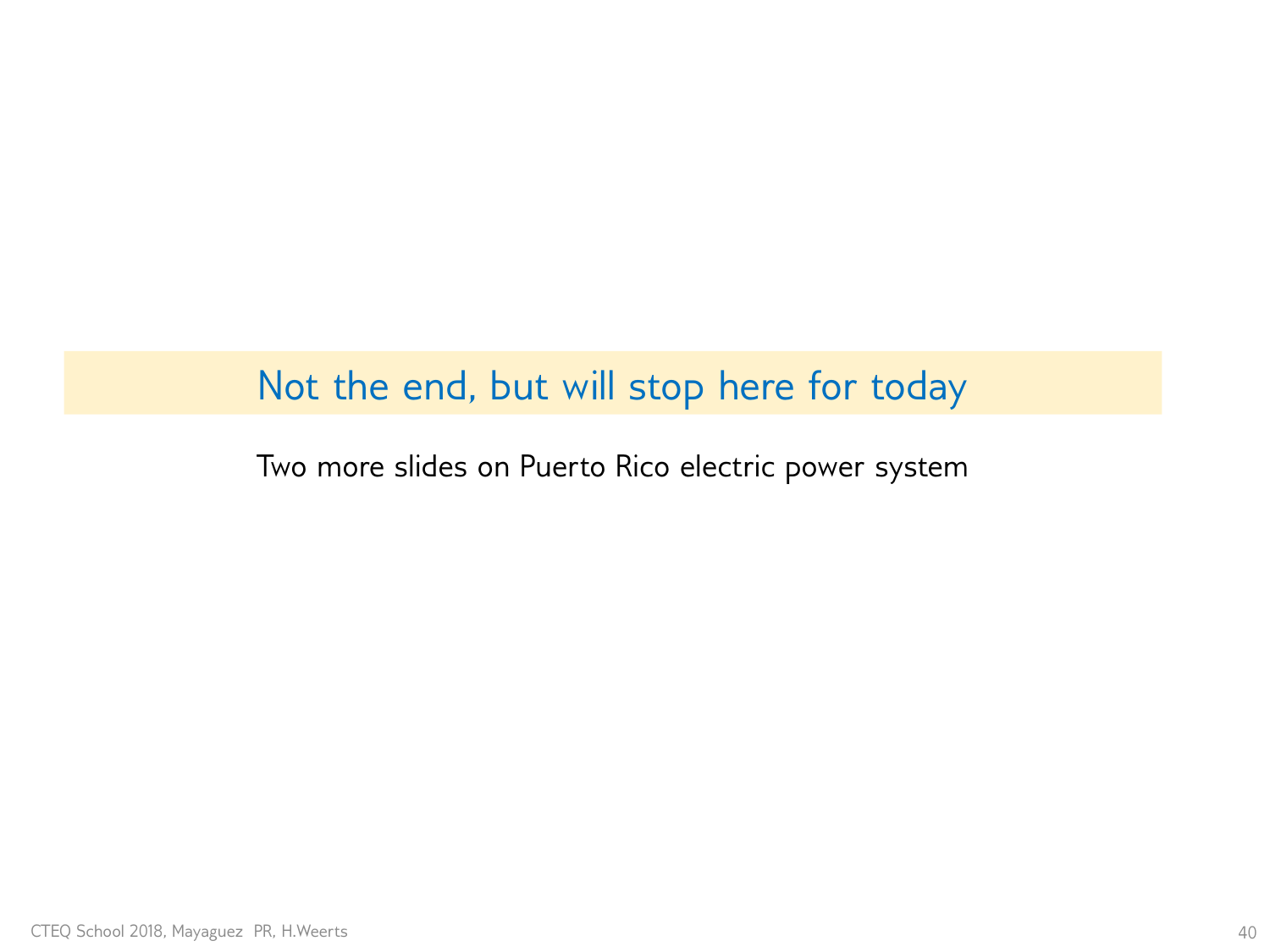

Not the end, but will stop here for today
Two more slides on Puerto Rico electric power system
CTEQ School 2018, Mayaguez  PR, H.Weerts
40